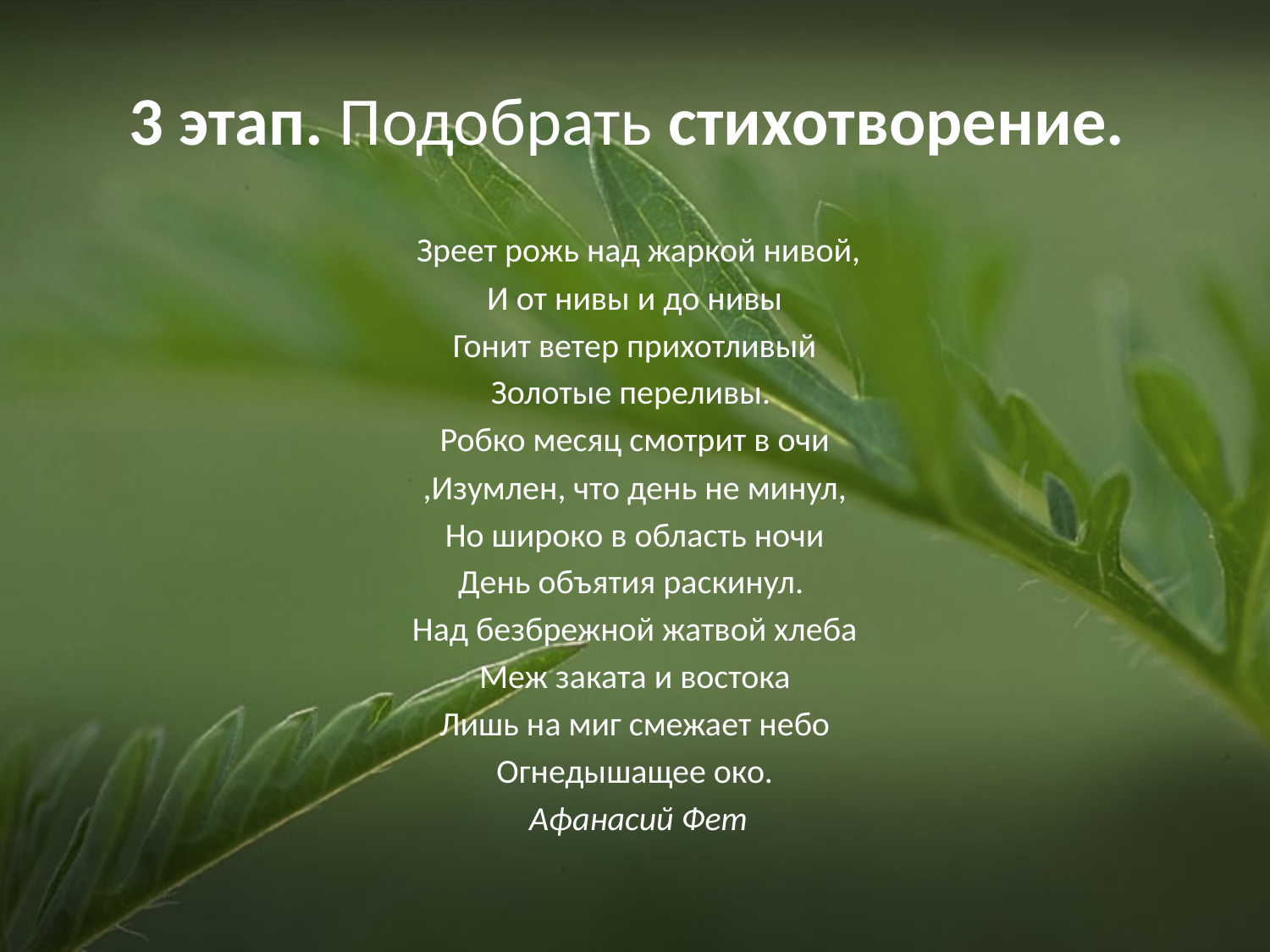

# 3 этап. Подобрать стихотворение.
 Зреет рожь над жаркой нивой,
И от нивы и до нивы
Гонит ветер прихотливый
Золотые переливы.
Робко месяц смотрит в очи
,Изумлен, что день не минул,
Но широко в область ночи
День объятия раскинул.
Над безбрежной жатвой хлеба
Меж заката и востока
Лишь на миг смежает небо
Огнедышащее око.
 Афанасий Фет